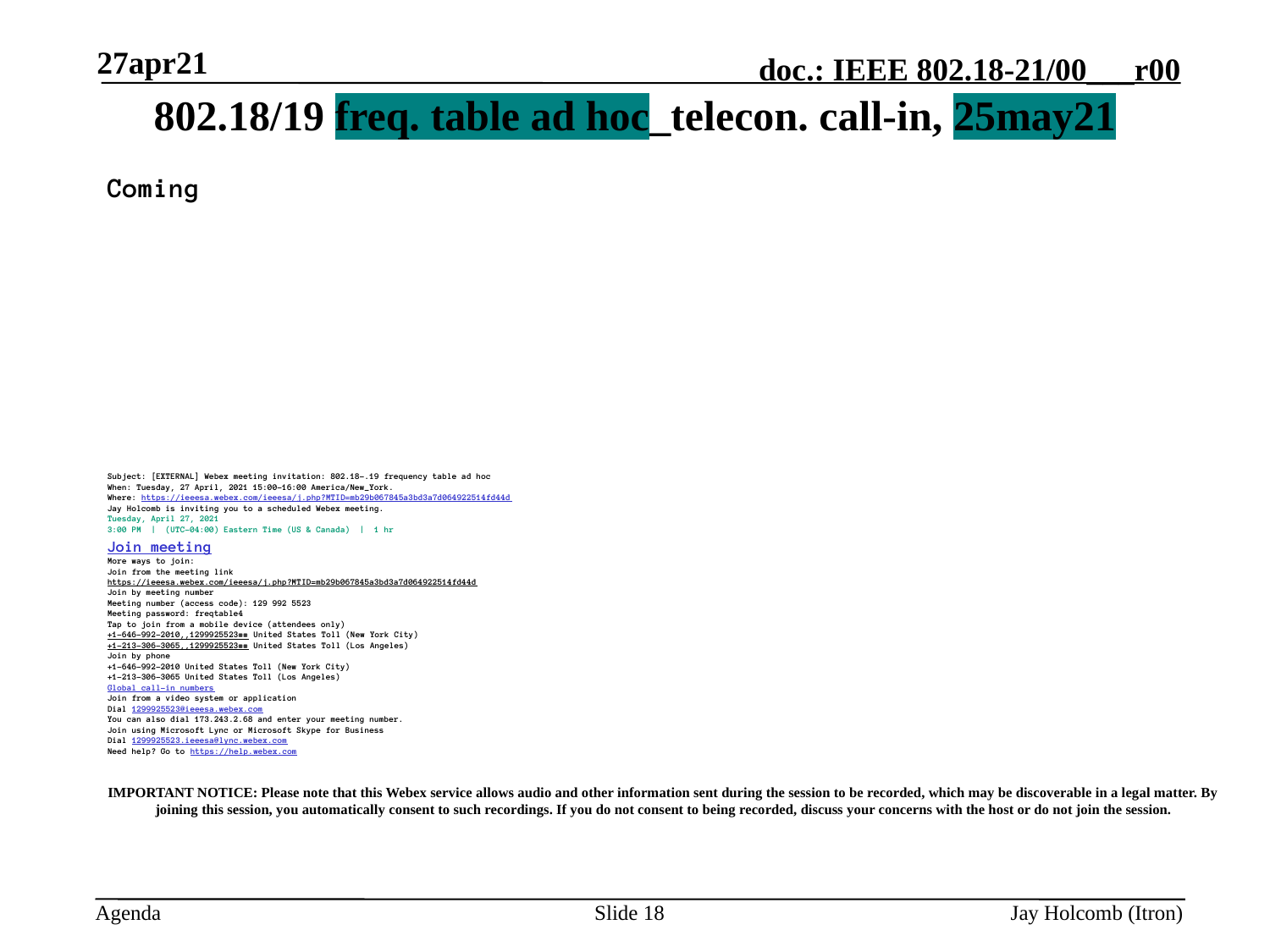

27apr21
802.18/19 freq. table ad hoc_telecon. call-in, 25may21

Coming

Subject: [EXTERNAL] Webex meeting invitation: 802.18-.19 frequency table ad hoc
When: Tuesday, 27 April, 2021 15:00-16:00 America/New_York.
Where: https://ieeesa.webex.com/ieeesa/j.php?MTID=mb29b067845a3bd3a7d064922514fd44d
Jay Holcomb is inviting you to a scheduled Webex meeting.
Tuesday, April 27, 2021
3:00 PM  |  (UTC-04:00) Eastern Time (US & Canada)  |  1 hr

Join meeting
More ways to join:
Join from the meeting link
https://ieeesa.webex.com/ieeesa/j.php?MTID=mb29b067845a3bd3a7d064922514fd44d
Join by meeting number
Meeting number (access code): 129 992 5523
Meeting password: freqtable4
Tap to join from a mobile device (attendees only)
+1-646-992-2010,,1299925523## United States Toll (New York City)
+1-213-306-3065,,1299925523## United States Toll (Los Angeles)
Join by phone
+1-646-992-2010 United States Toll (New York City)
+1-213-306-3065 United States Toll (Los Angeles)
Global call-in numbers
Join from a video system or application
Dial 1299925523@ieeesa.webex.com
You can also dial 173.243.2.68 and enter your meeting number.
Join using Microsoft Lync or Microsoft Skype for Business
Dial 1299925523.ieeesa@lync.webex.com
Need help? Go to https://help.webex.com

IMPORTANT NOTICE: Please note that this Webex service allows audio and other information sent during the session to be recorded, which may be discoverable in a legal matter. By joining this session, you automatically consent to such recordings. If you do not consent to being recorded, discuss your concerns with the host or do not join the session.

Slide 18
Jay Holcomb (Itron)